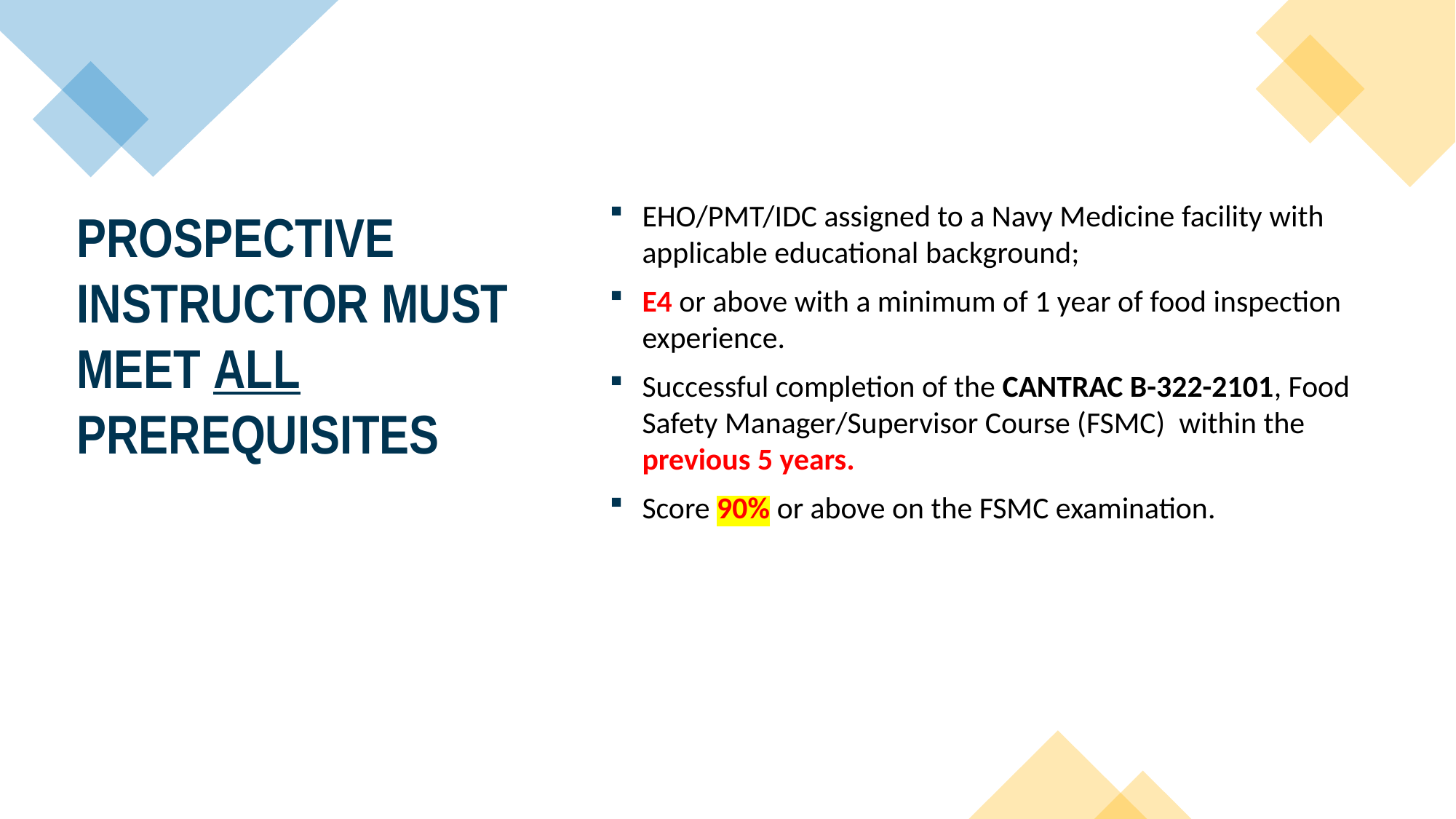

EHO/PMT/IDC assigned to a Navy Medicine facility with applicable educational background;
E4 or above with a minimum of 1 year of food inspection experience.
Successful completion of the CANTRAC B-322-2101, Food Safety Manager/Supervisor Course (FSMC)  within the previous 5 years.
Score 90% or above on the FSMC examination.
# PROSPECTIVE INSTRUCTOR MUST MEET ALL PREREQUISITES